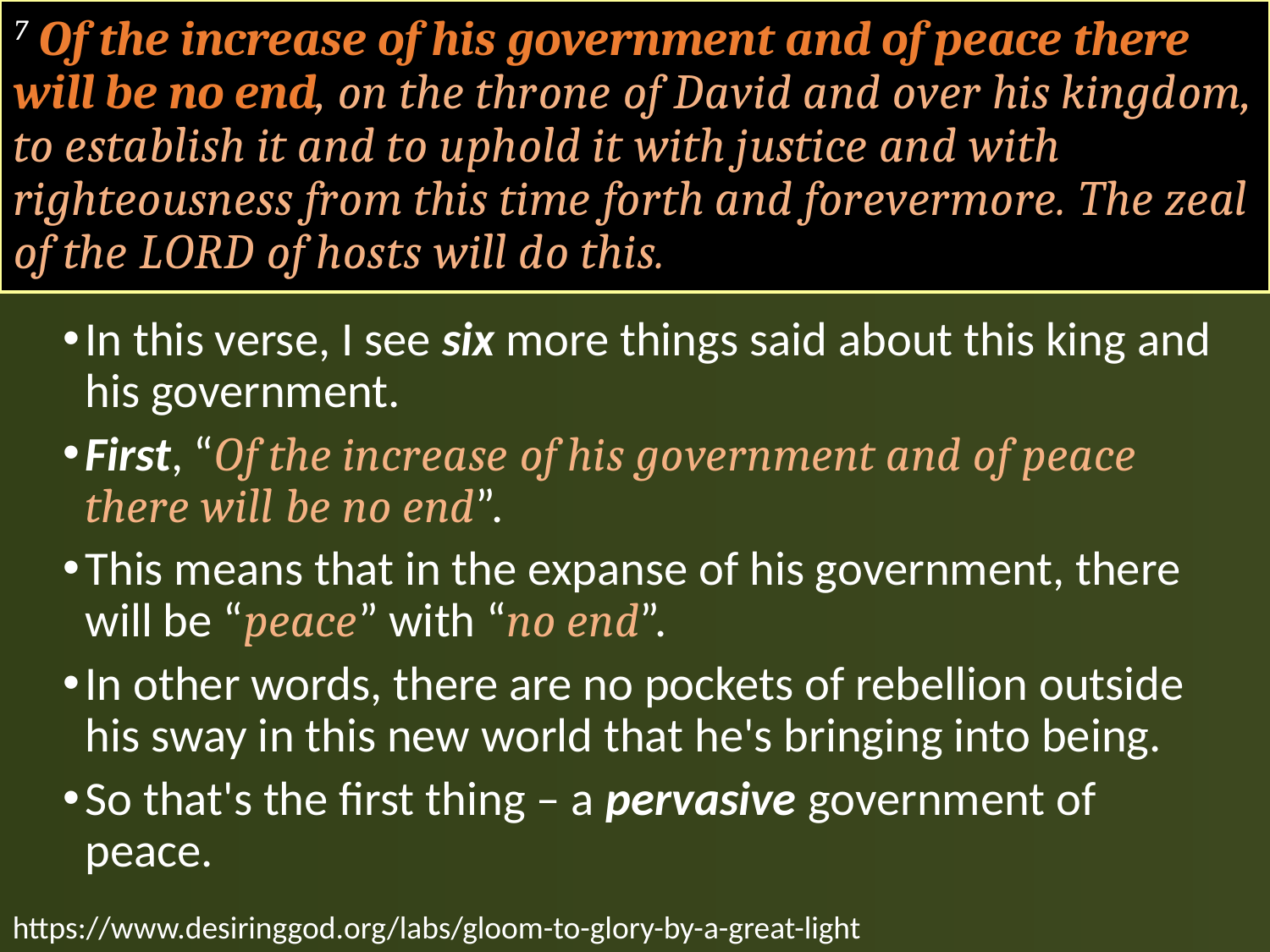

# 7 Of the increase of his government and of peace there will be no end, on the throne of David and over his kingdom, to establish it and to uphold it with justice and with righteousness from this time forth and forevermore. The zeal of the LORD of hosts will do this.
In this verse, I see six more things said about this king and his government.
First, “Of the increase of his government and of peace there will be no end”.
This means that in the expanse of his government, there will be “peace” with “no end”.
In other words, there are no pockets of rebellion outside his sway in this new world that he's bringing into being.
So that's the first thing – a pervasive government of peace.

https://www.desiringgod.org/labs/gloom-to-glory-by-a-great-light